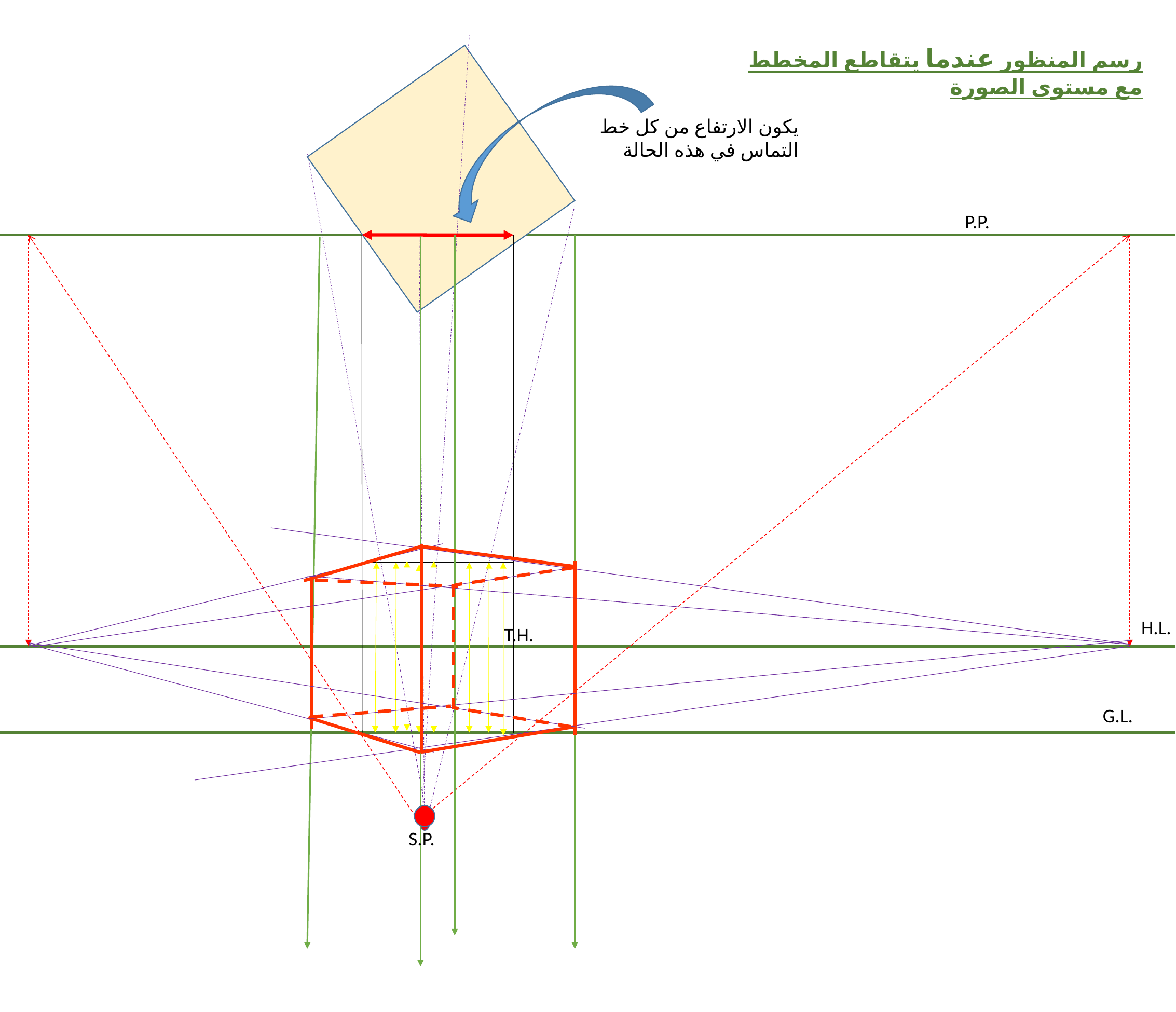

رسم المنظور عندما يتقاطع المخطط مع مستوى الصورة

يكون الارتفاع من كل خط التماس في هذه الحالة
P.P.
H.L.
T.H.
G.L.

S.P.